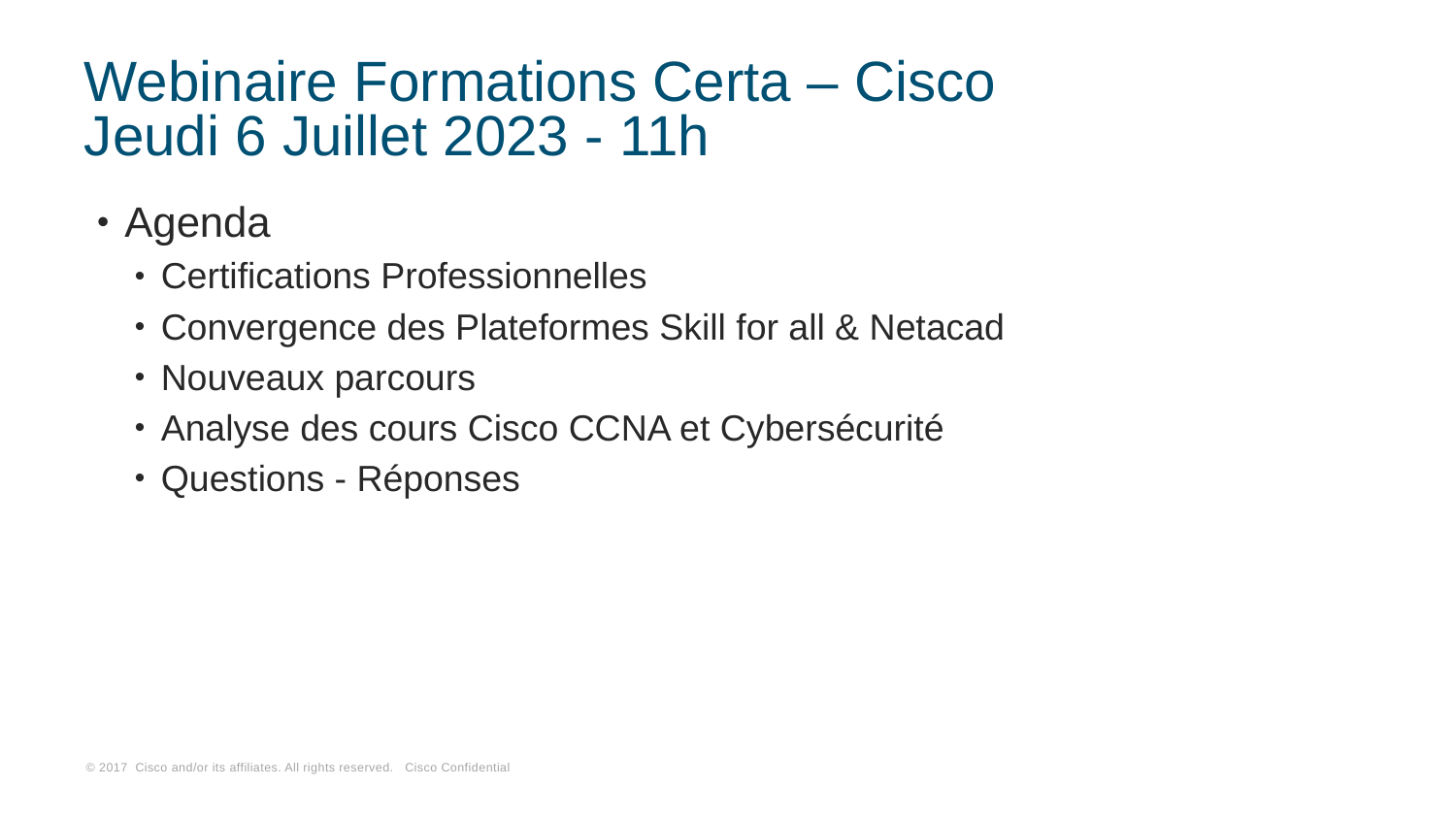

# Webinaire Formations Certa – Cisco Jeudi 6 Juillet 2023 - 11h
Agenda
Certifications Professionnelles
Convergence des Plateformes Skill for all & Netacad
Nouveaux parcours
Analyse des cours Cisco CCNA et Cybersécurité
Questions - Réponses